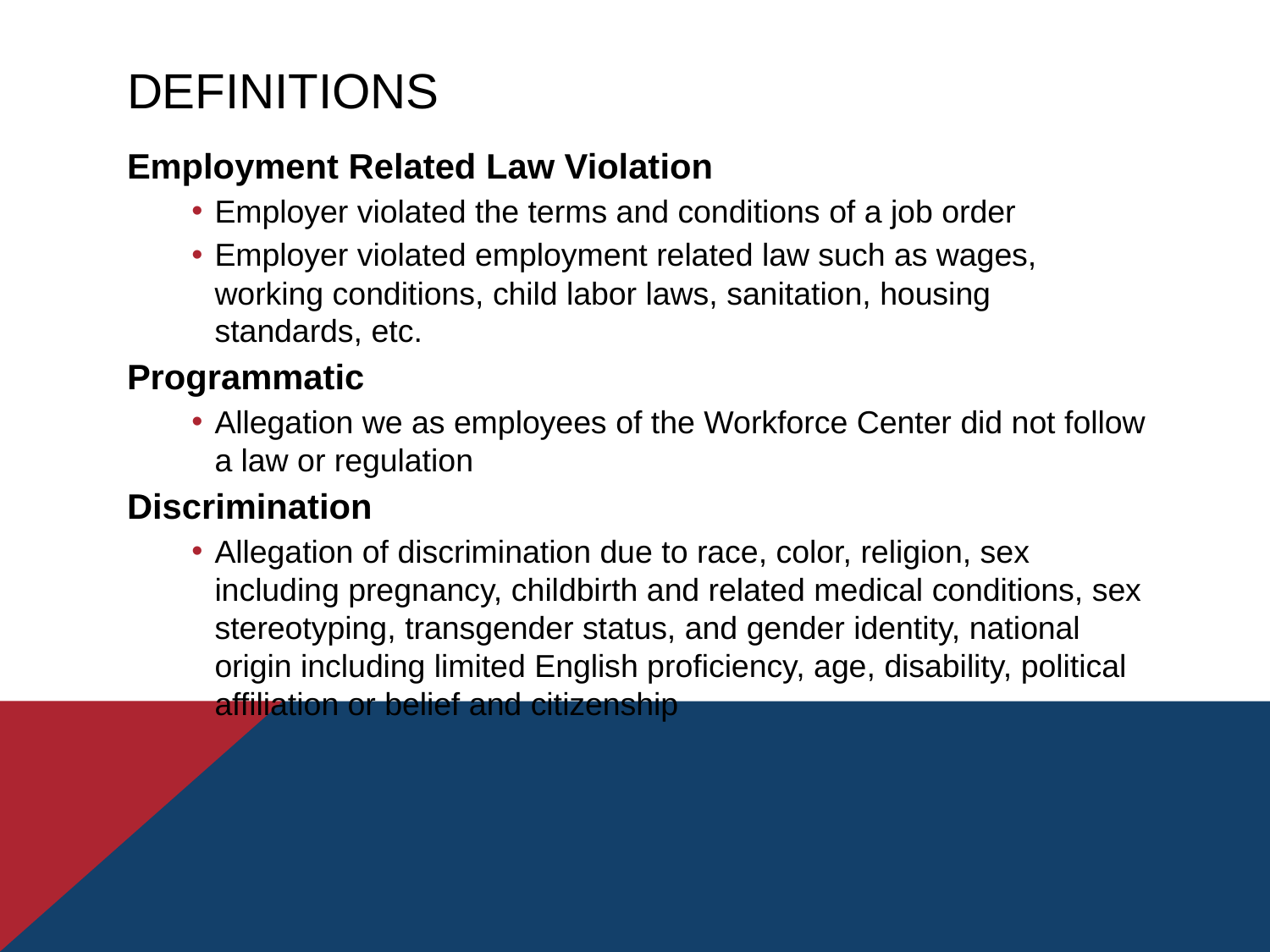

# Definitions
Employment Related Law Violation
Employer violated the terms and conditions of a job order
Employer violated employment related law such as wages, working conditions, child labor laws, sanitation, housing standards, etc.
Programmatic
Allegation we as employees of the Workforce Center did not follow a law or regulation
Discrimination
Allegation of discrimination due to race, color, religion, sex including pregnancy, childbirth and related medical conditions, sex stereotyping, transgender status, and gender identity, national origin including limited English proficiency, age, disability, political affiliation or belief and citizenship